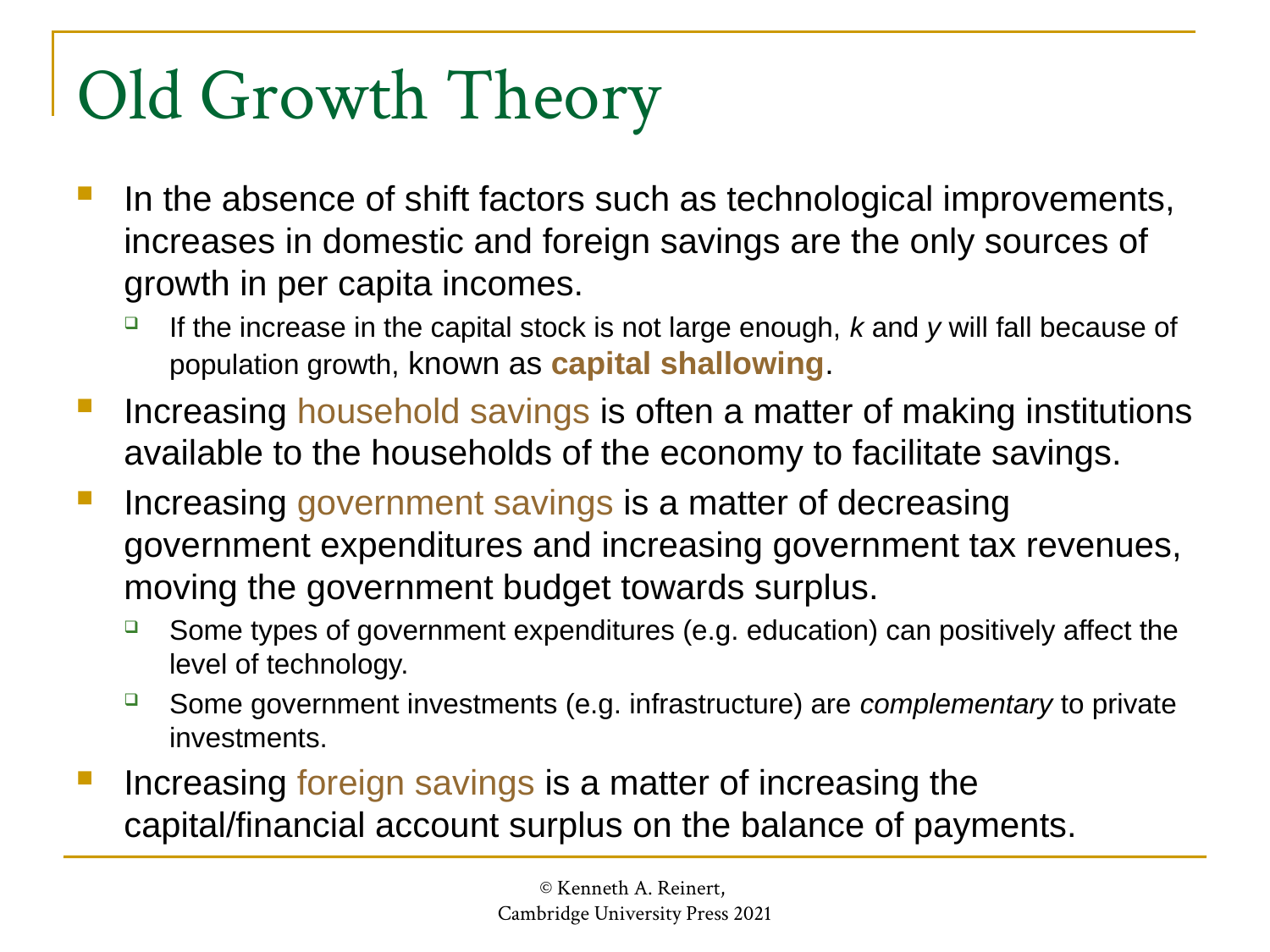

# Old Growth Theory
In the absence of shift factors such as technological improvements, increases in domestic and foreign savings are the only sources of growth in per capita incomes.
If the increase in the capital stock is not large enough, k and y will fall because of population growth, known as capital shallowing.
Increasing household savings is often a matter of making institutions available to the households of the economy to facilitate savings.
Increasing government savings is a matter of decreasing government expenditures and increasing government tax revenues, moving the government budget towards surplus.
Some types of government expenditures (e.g. education) can positively affect the level of technology.
Some government investments (e.g. infrastructure) are complementary to private investments.
Increasing foreign savings is a matter of increasing the capital/financial account surplus on the balance of payments.

© Kenneth A. Reinert,
Cambridge University Press 2021